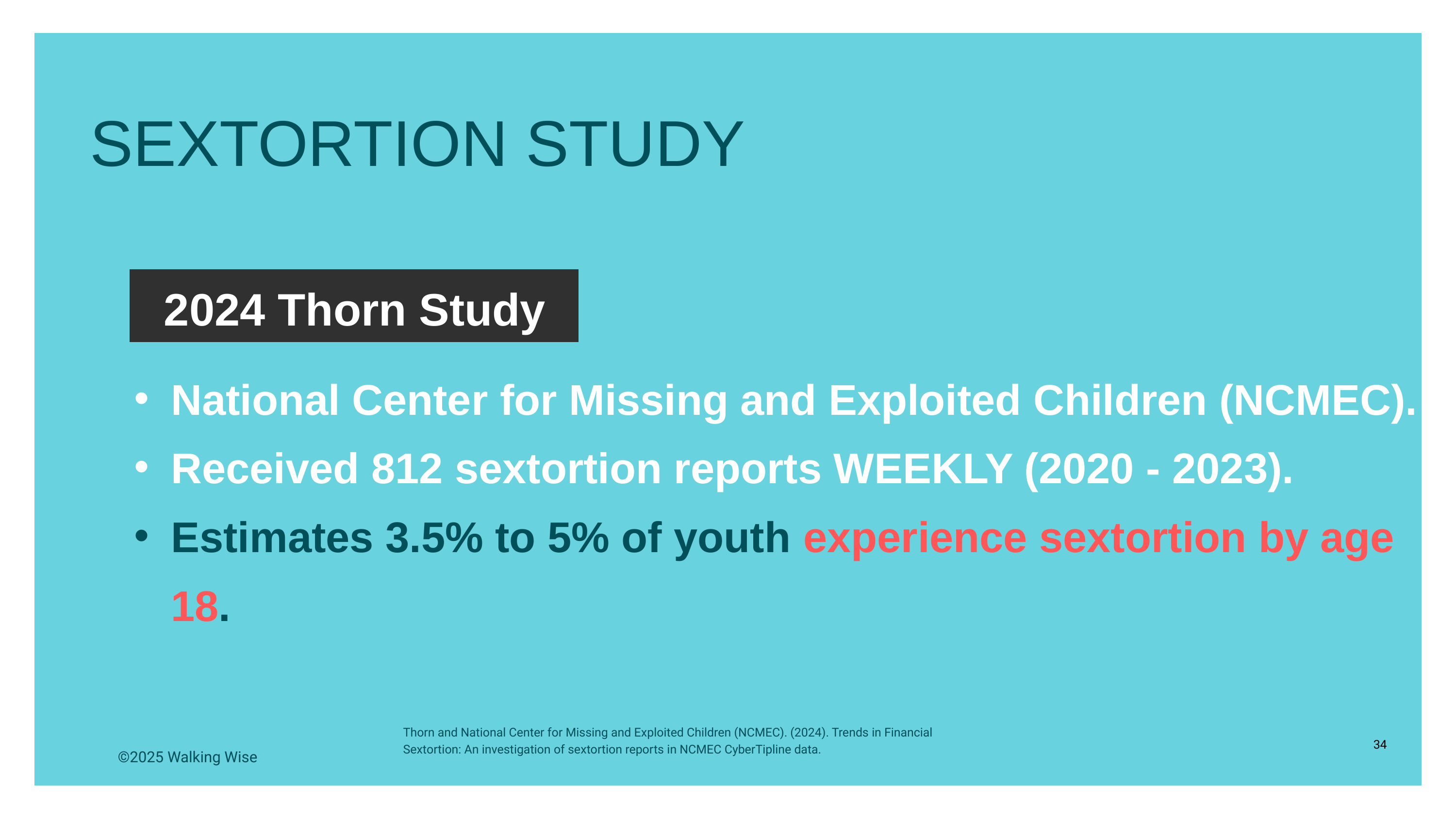

SEXTORTION STUDY

2024 Thorn Study
National Center for Missing and Exploited Children (NCMEC).
Received 812 sextortion reports WEEKLY (2020 - 2023).
Estimates 3.5% to 5% of youth experience sextortion by age 18.
Thorn and National Center for Missing and Exploited Children (NCMEC). (2024). Trends in Financial Sextortion: An investigation of sextortion reports in NCMEC CyberTipline data.

34
©2025 Walking Wise